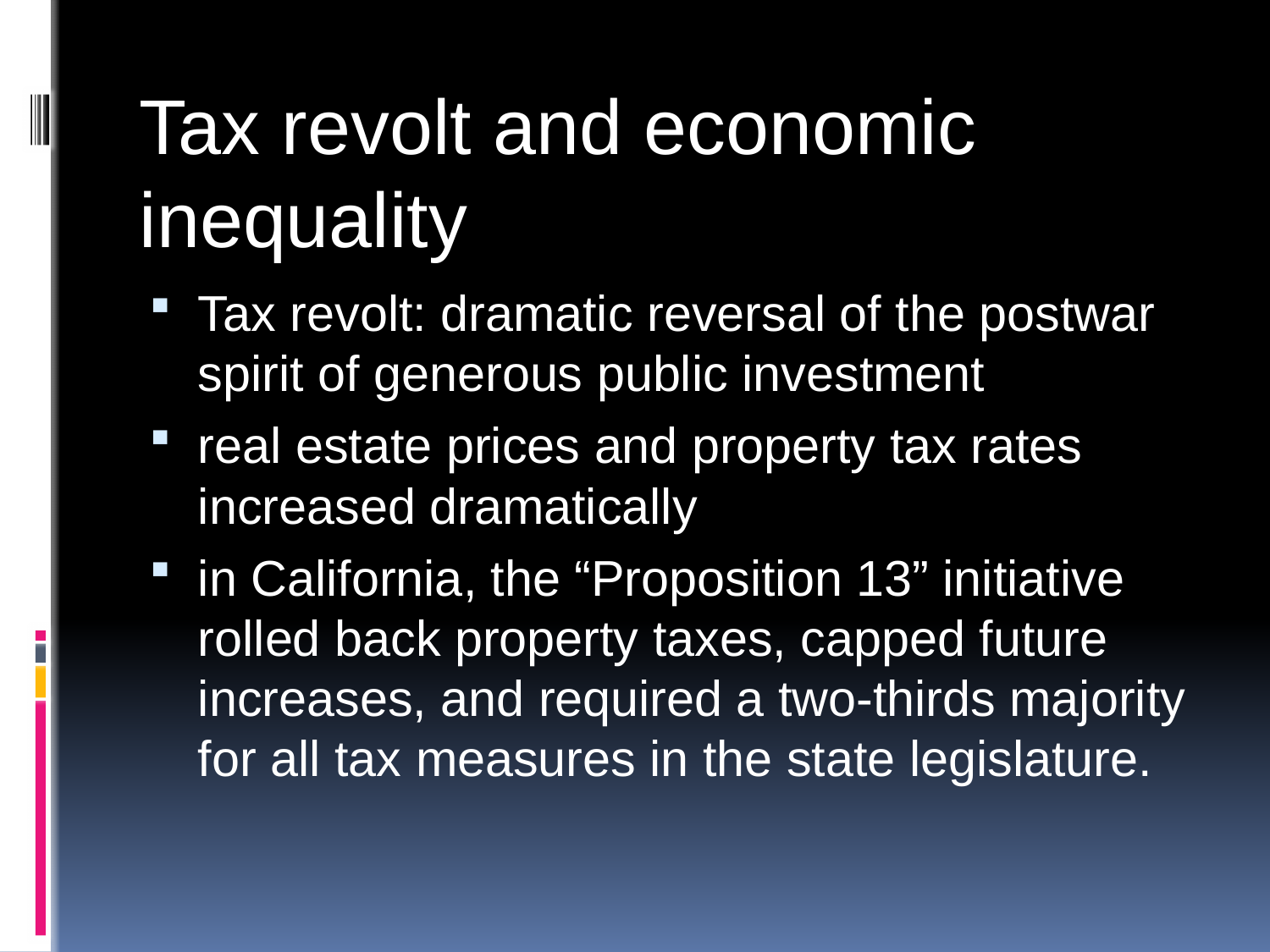

# Tax revolt and economic inequality
Tax revolt: dramatic reversal of the postwar spirit of generous public investment
real estate prices and property tax rates increased dramatically
in California, the “Proposition 13” initiative rolled back property taxes, capped future increases, and required a two-thirds majority for all tax measures in the state legislature.